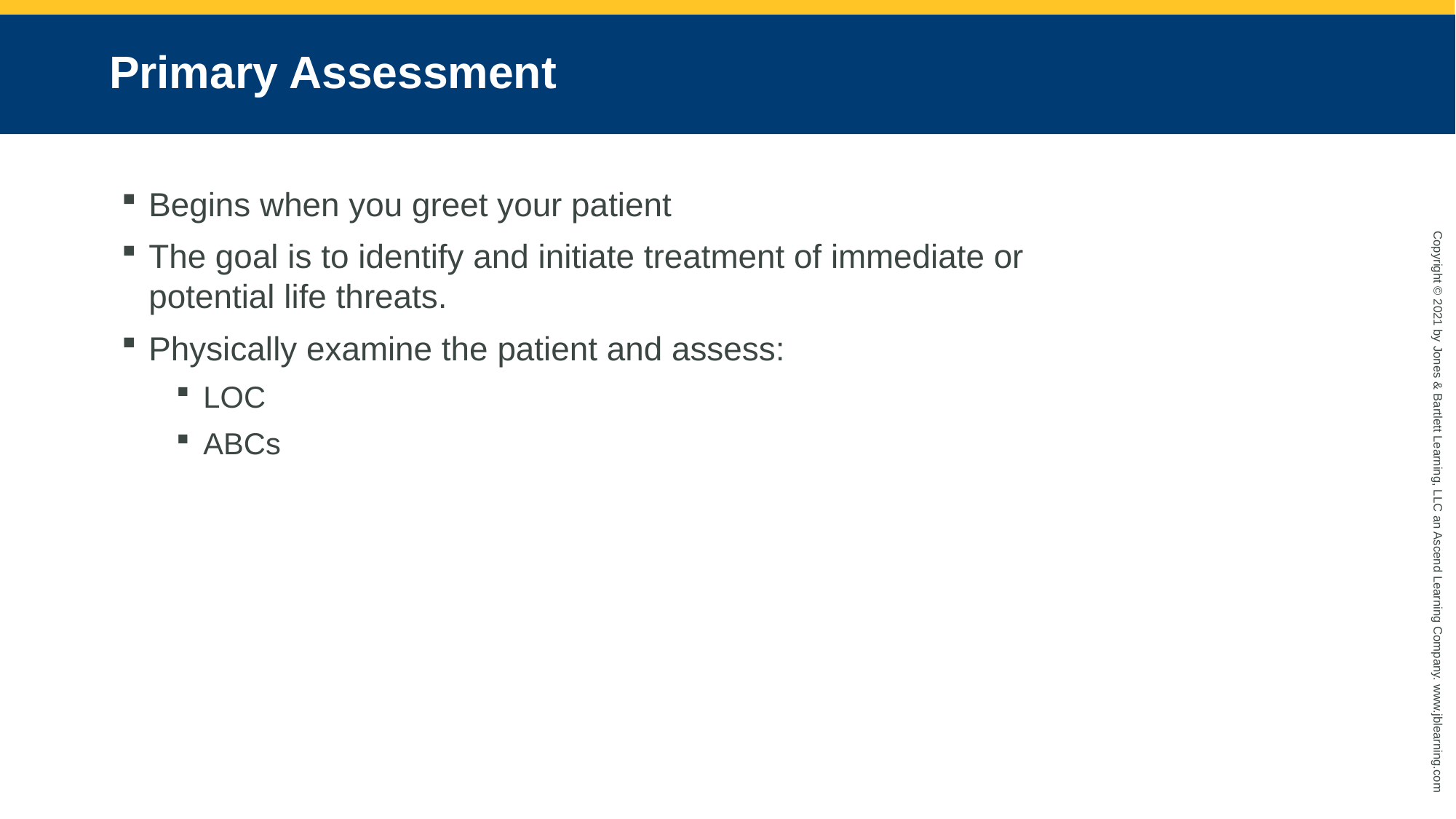

# Primary Assessment
Begins when you greet your patient
The goal is to identify and initiate treatment of immediate or potential life threats.
Physically examine the patient and assess:
LOC
ABCs